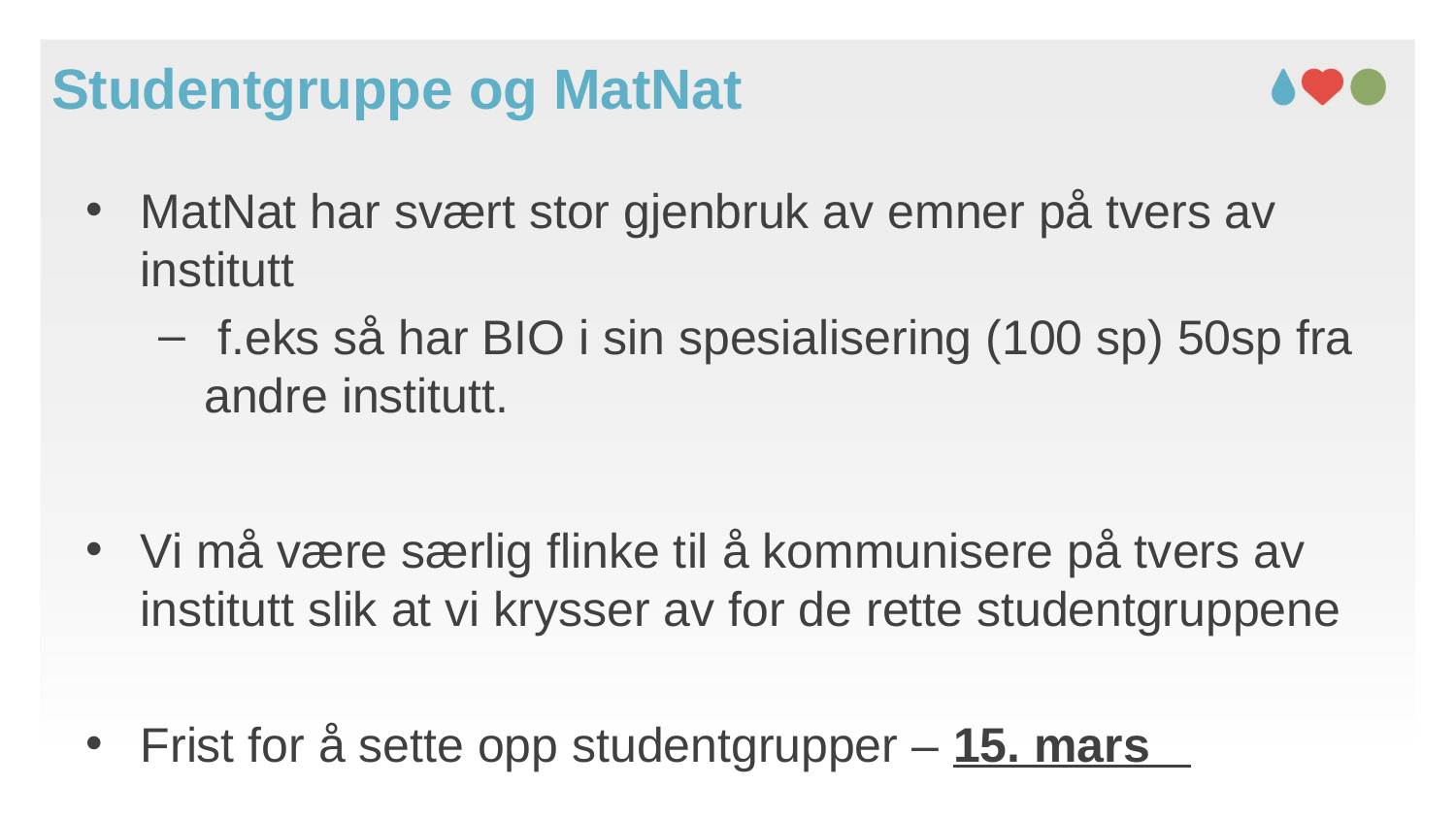

# Studentgruppe og MatNat
MatNat har svært stor gjenbruk av emner på tvers av institutt
 f.eks så har BIO i sin spesialisering (100 sp) 50sp fra andre institutt.

Vi må være særlig flinke til å kommunisere på tvers av institutt slik at vi krysser av for de rette studentgruppene

Frist for å sette opp studentgrupper – 15. mars